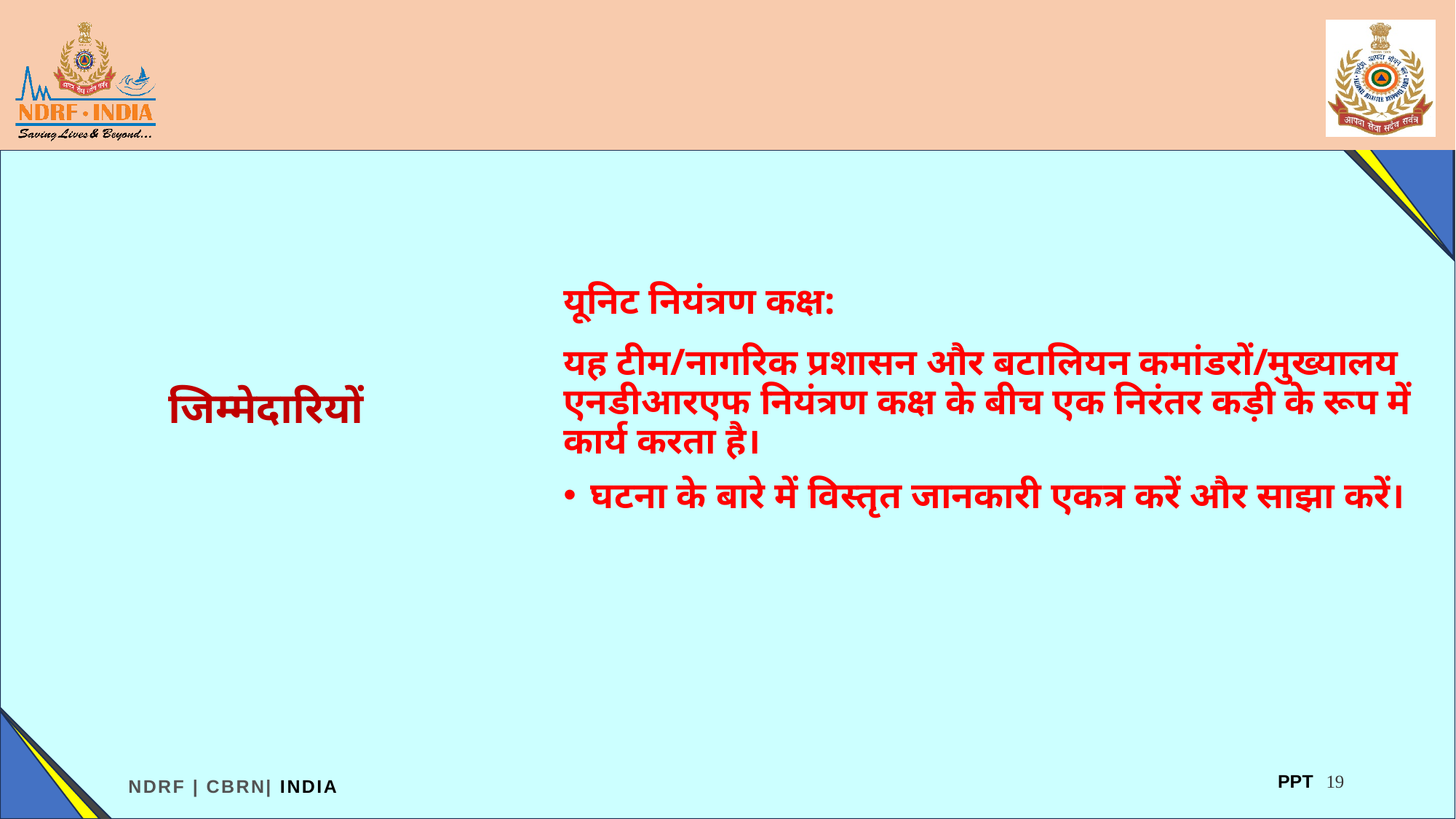

यूनिट नियंत्रण कक्ष:
यह टीम/नागरिक प्रशासन और बटालियन कमांडरों/मुख्यालय एनडीआरएफ नियंत्रण कक्ष के बीच एक निरंतर कड़ी के रूप में कार्य करता है।
घटना के बारे में विस्तृत जानकारी एकत्र करें और साझा करें।
# जिम्मेदारियों
19